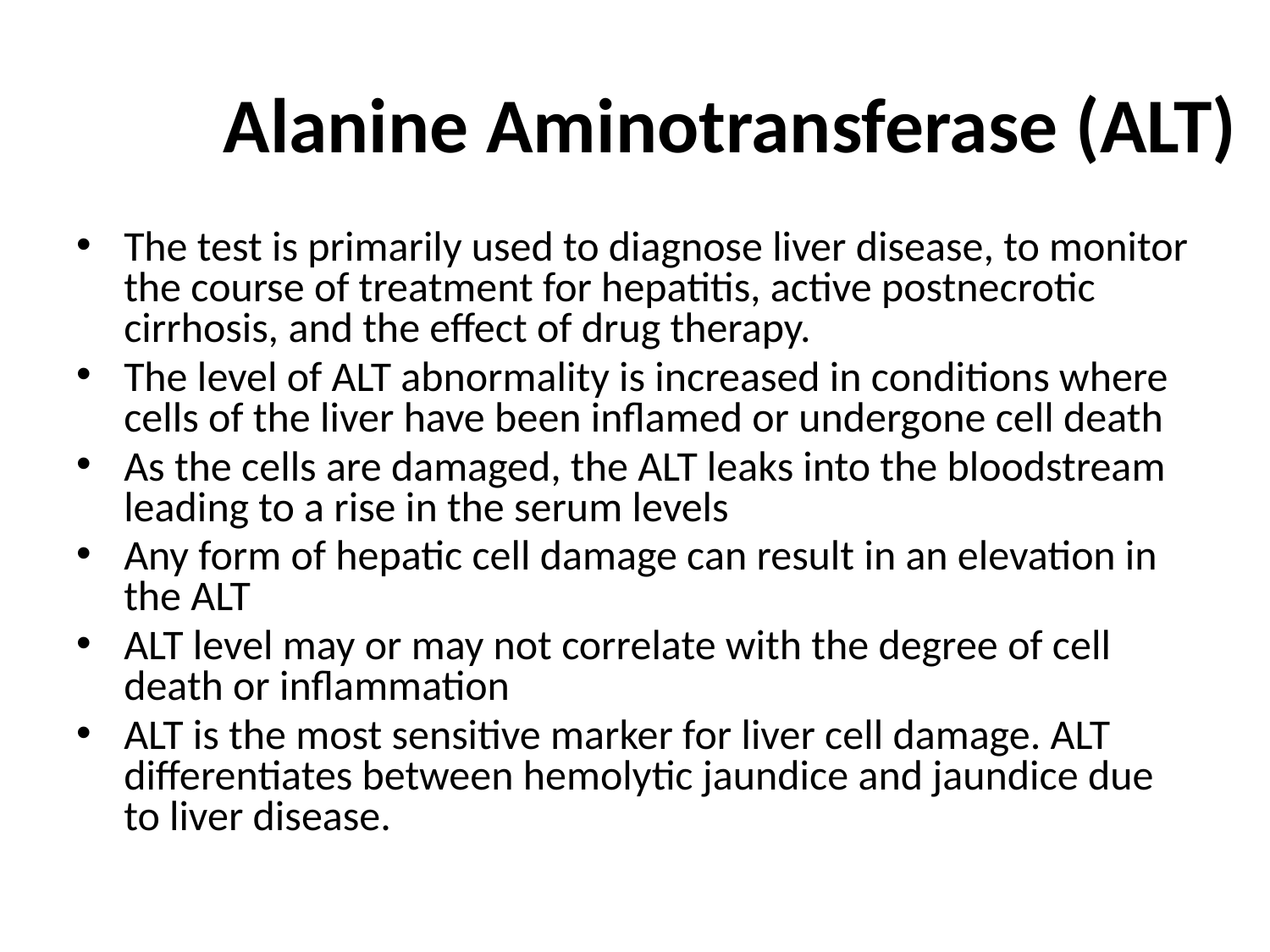

# Alanine Aminotransferase (ALT)
The test is primarily used to diagnose liver disease, to monitor the course of treatment for hepatitis, active postnecrotic cirrhosis, and the effect of drug therapy.
The level of ALT abnormality is increased in conditions where cells of the liver have been inflamed or undergone cell death
As the cells are damaged, the ALT leaks into the bloodstream leading to a rise in the serum levels
Any form of hepatic cell damage can result in an elevation in the ALT
ALT level may or may not correlate with the degree of cell death or inflammation
ALT is the most sensitive marker for liver cell damage. ALT differentiates between hemolytic jaundice and jaundice due to liver disease.